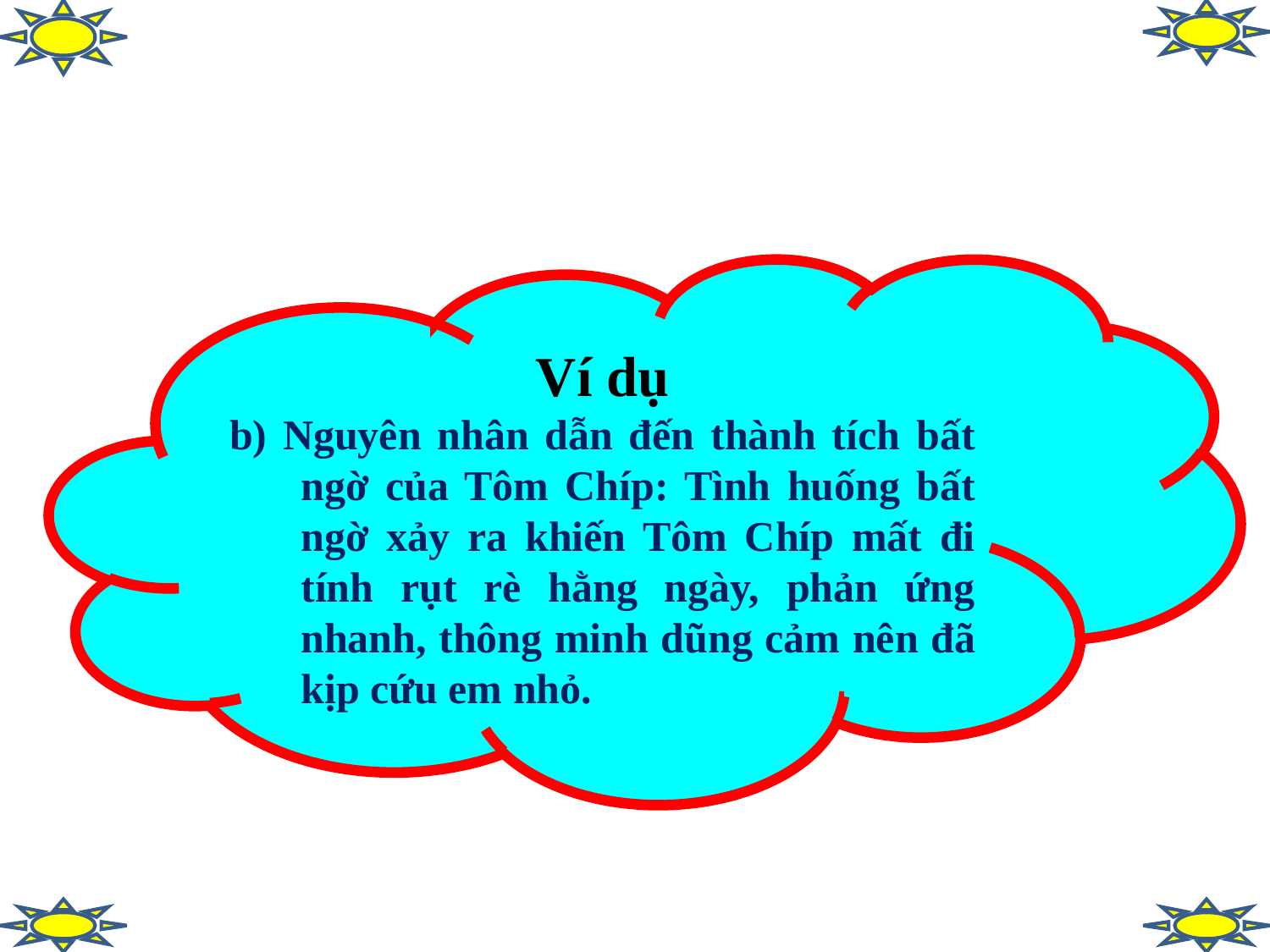

Ví dụ
b) Nguyên nhân dẫn đến thành tích bất ngờ của Tôm Chíp: Tình huống bất ngờ xảy ra khiến Tôm Chíp mất đi tính rụt rè hằng ngày, phản ứng nhanh, thông minh dũng cảm nên đã kịp cứu em nhỏ.